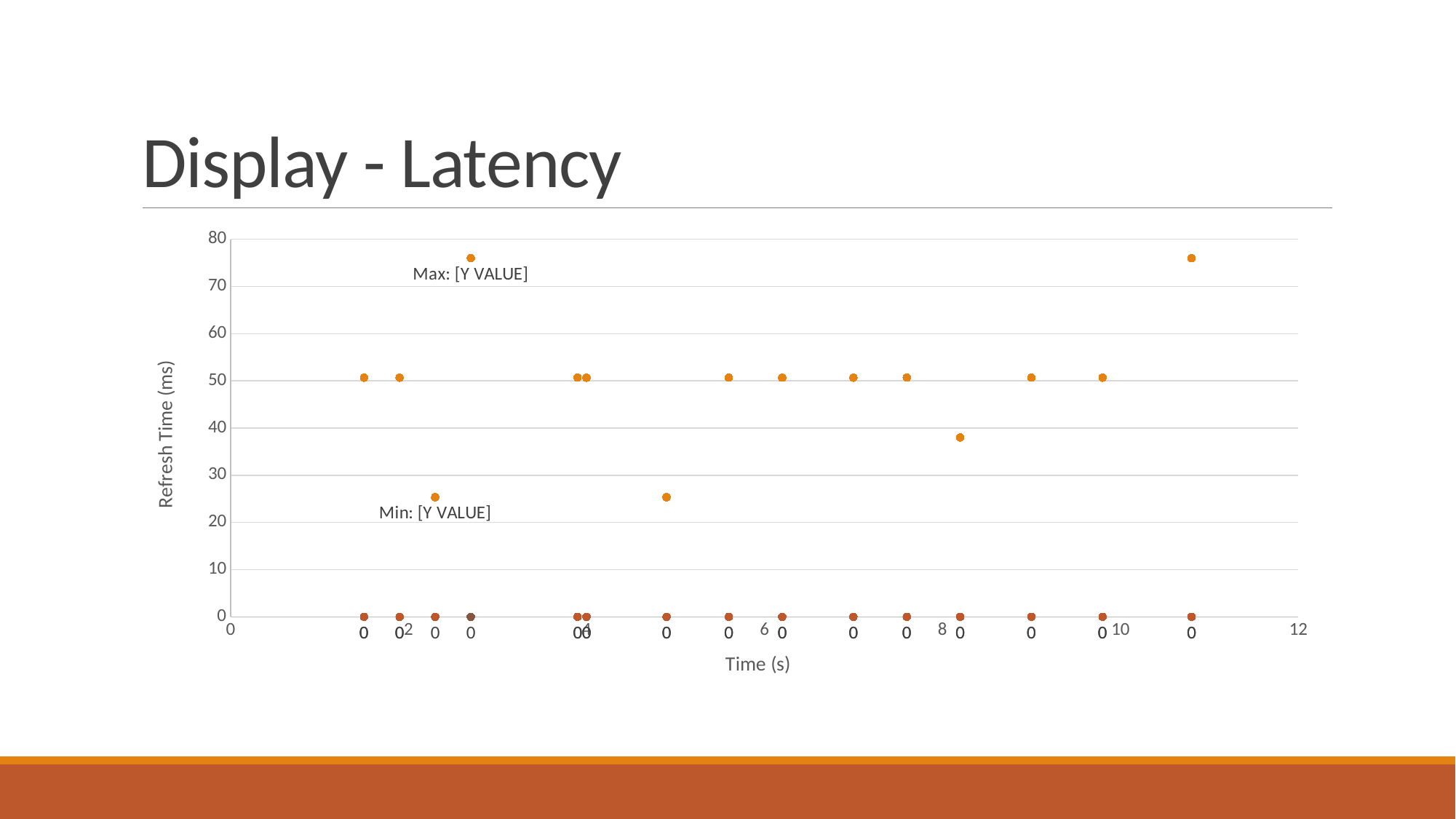

# Display - Latency

### Chart

| Category | Refresh Time (ms) | Max | Min |
|---|---|---|---|